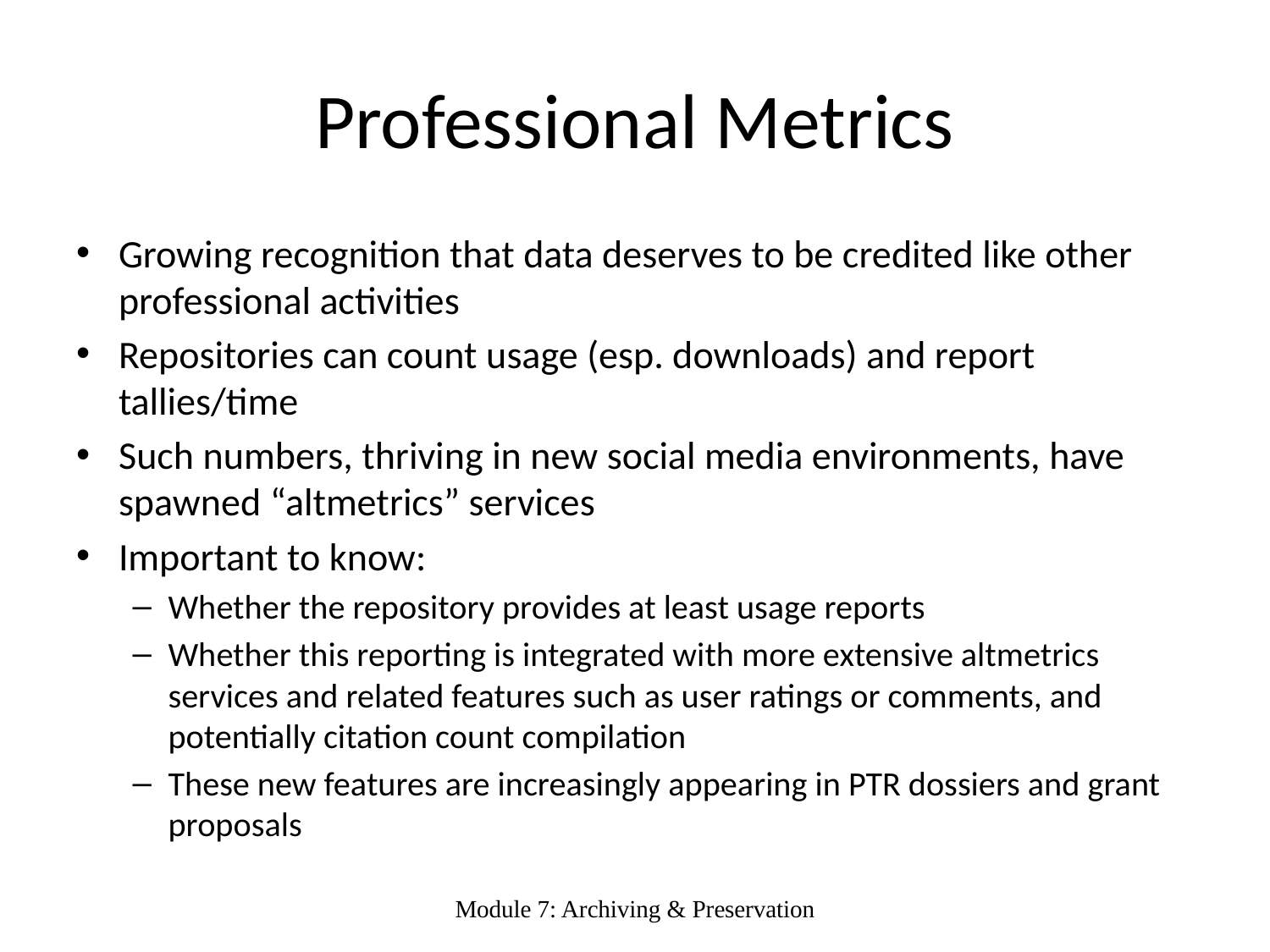

# Professional Metrics
Growing recognition that data deserves to be credited like other professional activities
Repositories can count usage (esp. downloads) and report tallies/time
Such numbers, thriving in new social media environments, have spawned “altmetrics” services
Important to know:
Whether the repository provides at least usage reports
Whether this reporting is integrated with more extensive altmetrics services and related features such as user ratings or comments, and potentially citation count compilation
These new features are increasingly appearing in PTR dossiers and grant proposals
Module 7: Archiving & Preservation